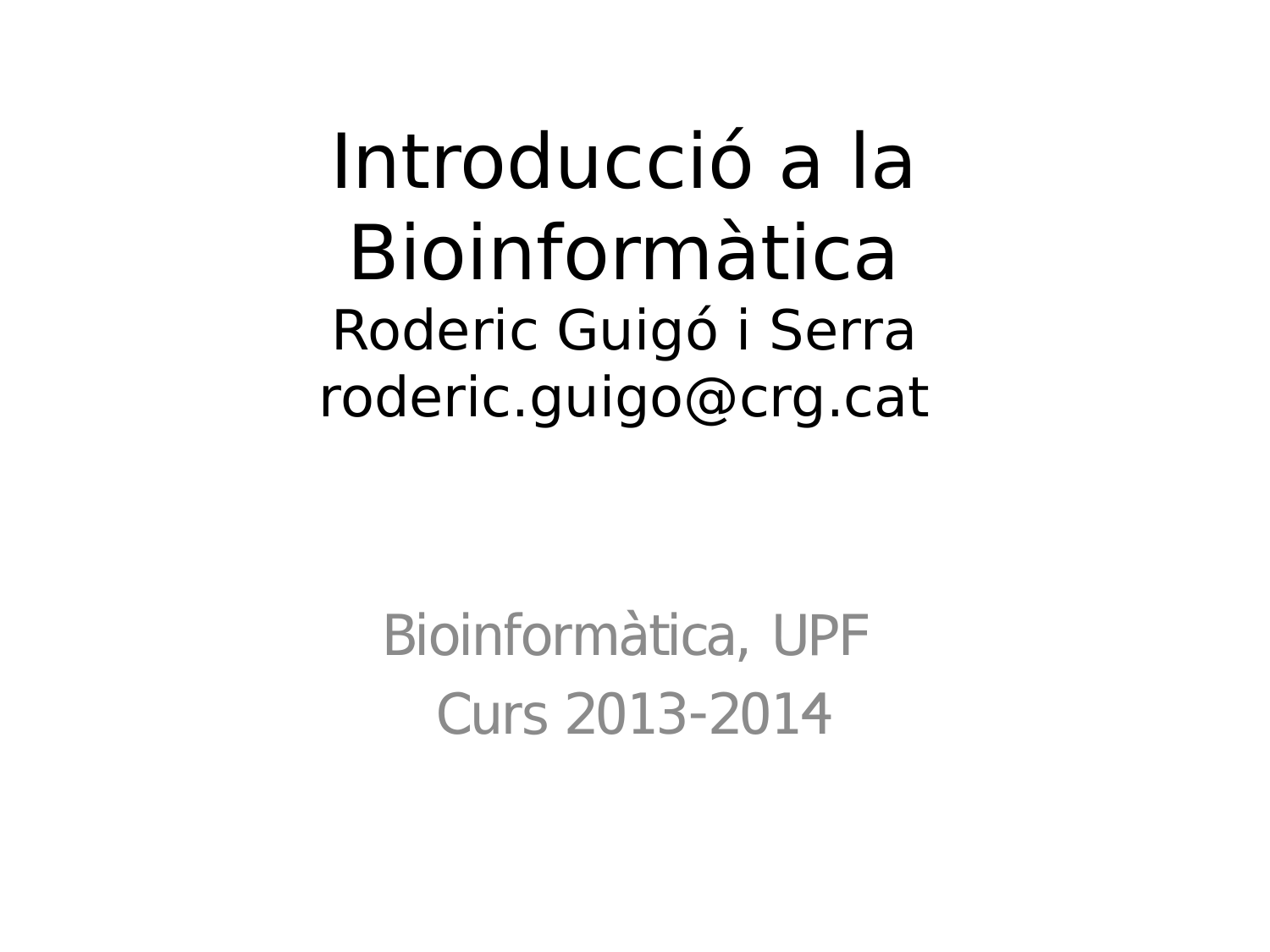

# Introducció a la Bioinformàtica Roderic Guigó i Serra roderic.guigo@crg.cat
Bioinformàtica, UPF
Curs 2013-2014